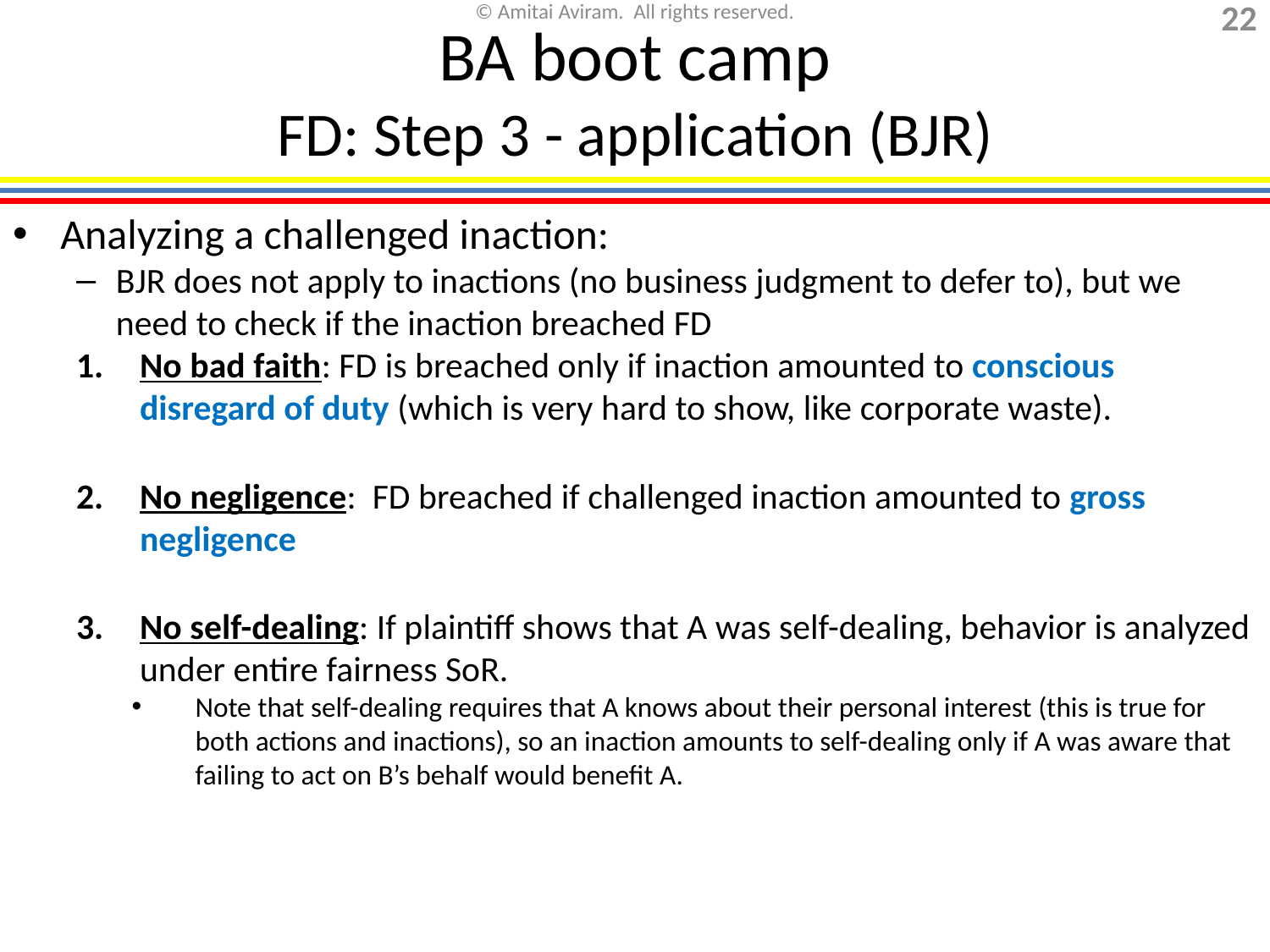

# BA boot camp FD: Step 3 - application (BJR)
Analyzing a challenged inaction:
BJR does not apply to inactions (no business judgment to defer to), but we need to check if the inaction breached FD
No bad faith: FD is breached only if inaction amounted to conscious disregard of duty (which is very hard to show, like corporate waste).

No negligence:  FD breached if challenged inaction amounted to gross negligence

No self-dealing: If plaintiff shows that A was self-dealing, behavior is analyzed under entire fairness SoR.
Note that self-dealing requires that A knows about their personal interest (this is true for both actions and inactions), so an inaction amounts to self-dealing only if A was aware that failing to act on B’s behalf would benefit A.